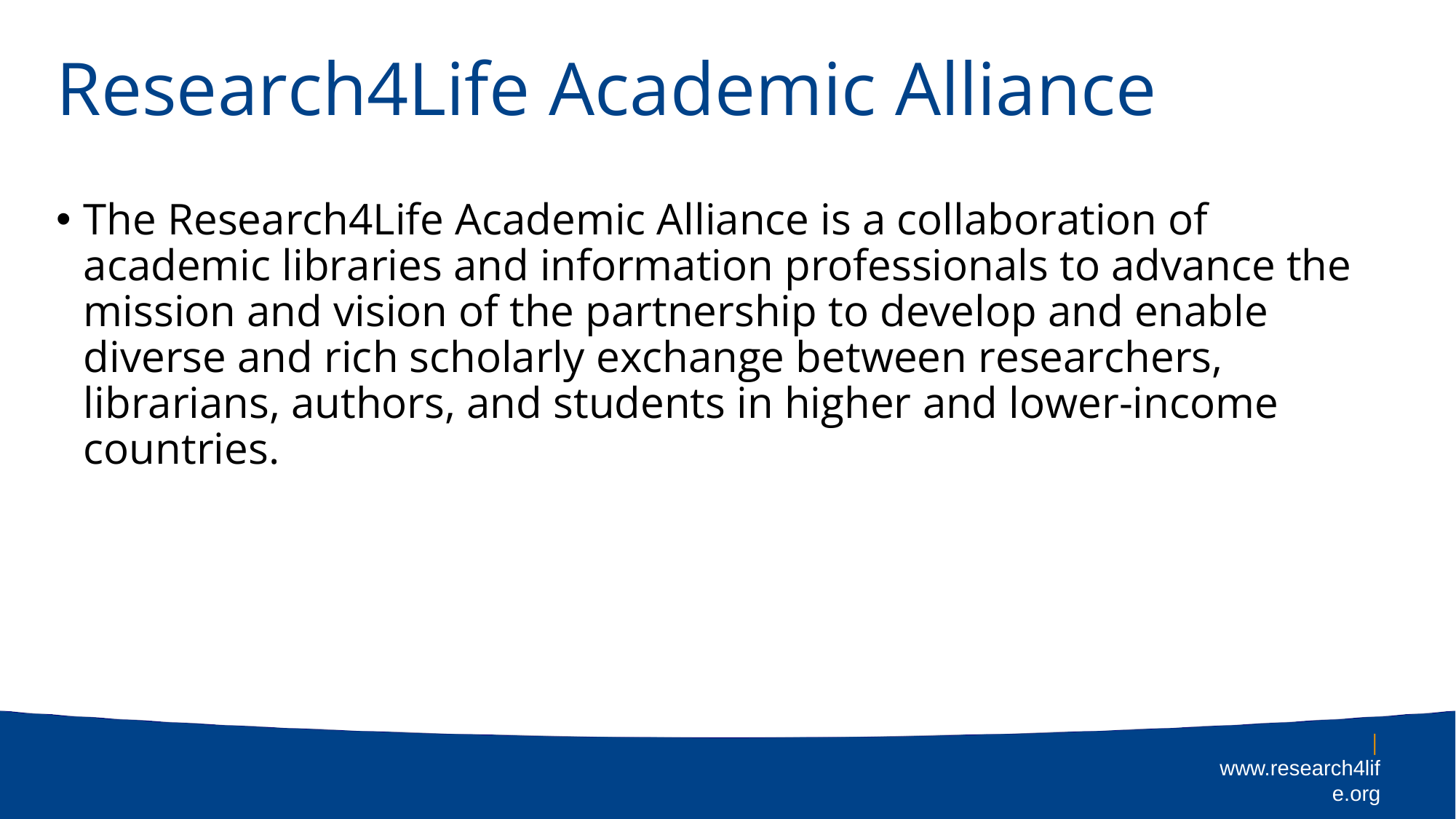

# Research4Life Academic Alliance
The Research4Life Academic Alliance is a collaboration of academic libraries and information professionals to advance the mission and vision of the partnership to develop and enable diverse and rich scholarly exchange between researchers, librarians, authors, and students in higher and lower-income countries.